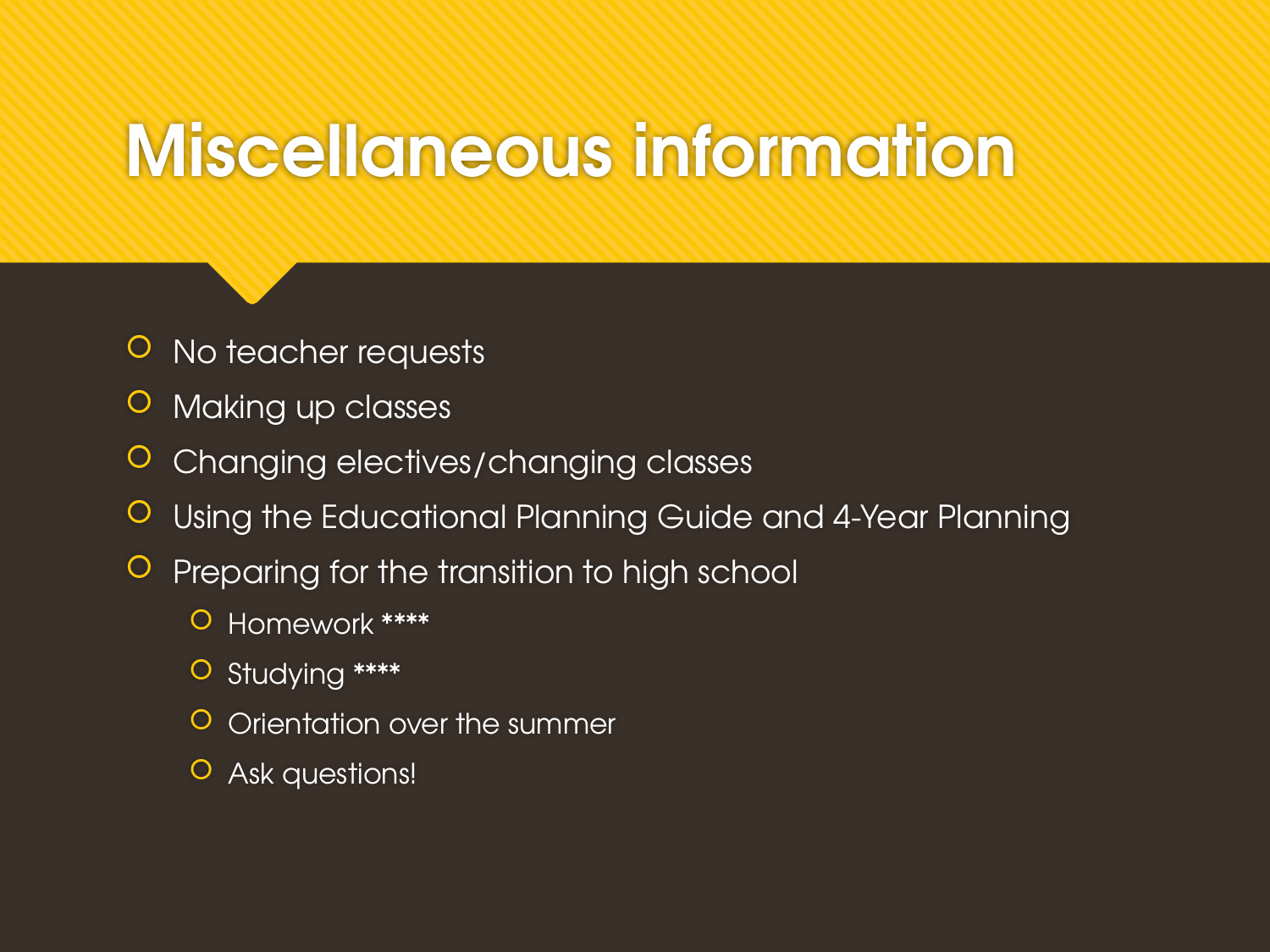

# Miscellaneous information
No teacher requests
Making up classes
Changing electives/changing classes
Using the Educational Planning Guide and 4-Year Planning
Preparing for the transition to high school
Homework ****
Studying ****
Orientation over the summer
Ask questions!